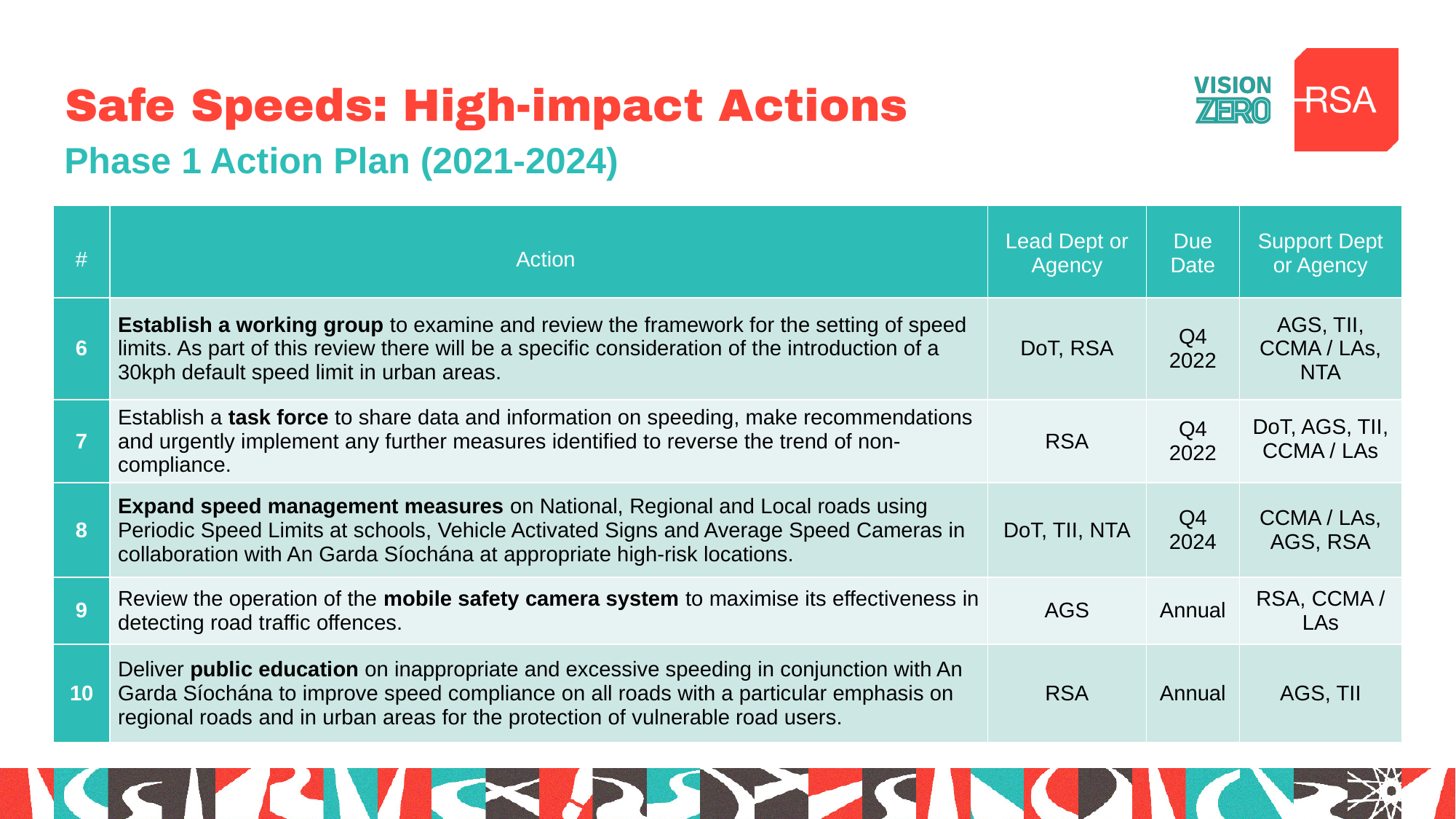

# Safe Speeds: High-impact Actions
Phase 1 Action Plan (2021-2024)
| # | Action | Lead Dept or Agency | Due Date | Support Dept or Agency |
| --- | --- | --- | --- | --- |
| 6 | Establish a working group to examine and review the framework for the setting of speed limits. As part of this review there will be a specific consideration of the introduction of a 30kph default speed limit in urban areas. | DoT, RSA | Q4 2022 | AGS, TII, CCMA / LAs, NTA |
| 7 | Establish a task force to share data and information on speeding, make recommendations and urgently implement any further measures identified to reverse the trend of non-compliance. | RSA | Q4 2022 | DoT, AGS, TII, CCMA / LAs |
| 8 | Expand speed management measures on National, Regional and Local roads using Periodic Speed Limits at schools, Vehicle Activated Signs and Average Speed Cameras in collaboration with An Garda Síochána at appropriate high-risk locations. | DoT, TII, NTA | Q4 2024 | CCMA / LAs, AGS, RSA |
| 9 | Review the operation of the mobile safety camera system to maximise its effectiveness in detecting road traffic offences. | AGS | Annual | RSA, CCMA / LAs |
| 10 | Deliver public education on inappropriate and excessive speeding in conjunction with An Garda Síochána to improve speed compliance on all roads with a particular emphasis on regional roads and in urban areas for the protection of vulnerable road users. | RSA | Annual | AGS, TII |